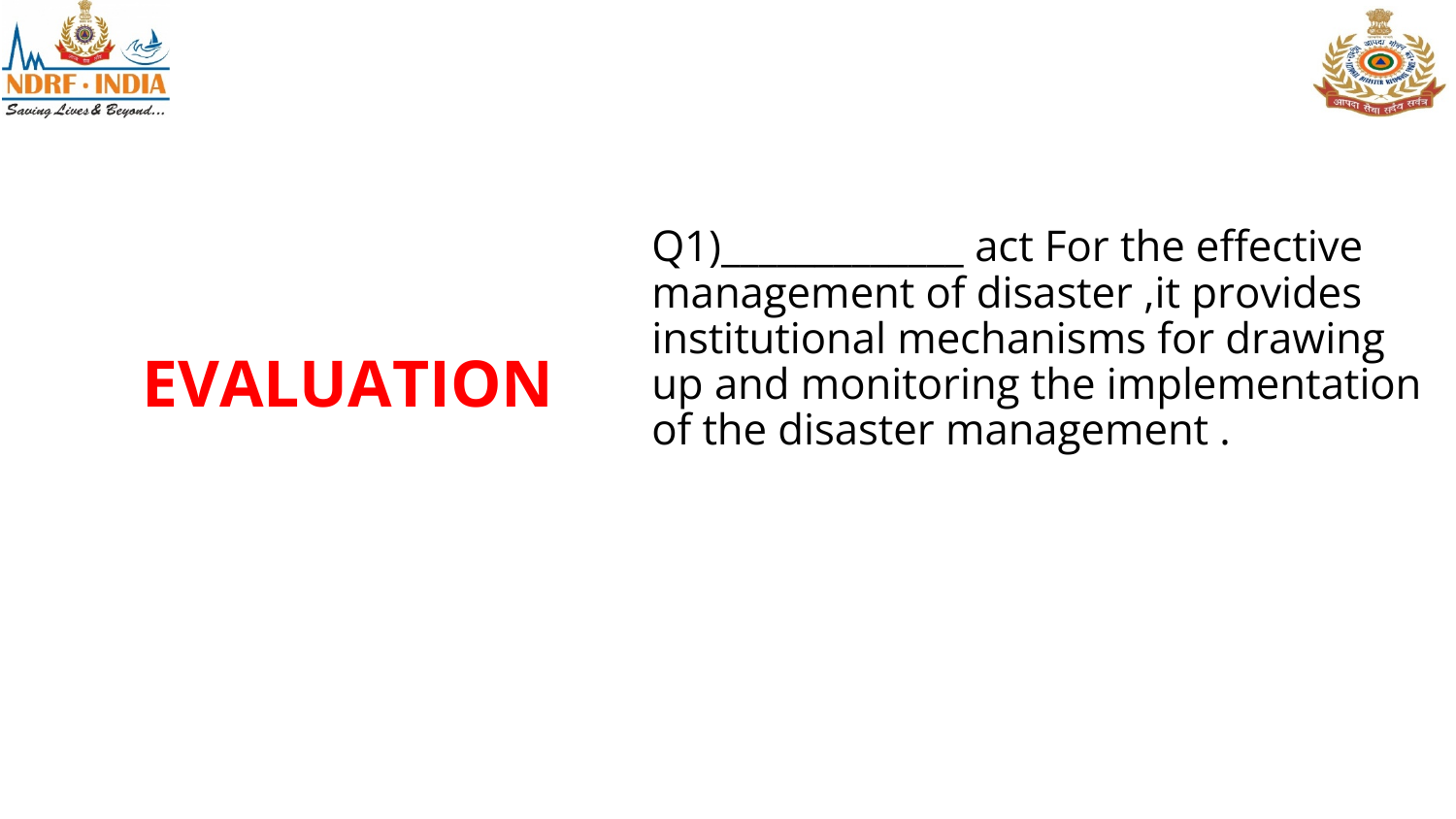

Q1)_____________ act For the effective management of disaster ,it provides institutional mechanisms for drawing up and monitoring the implementation of the disaster management .

# EVALUATION